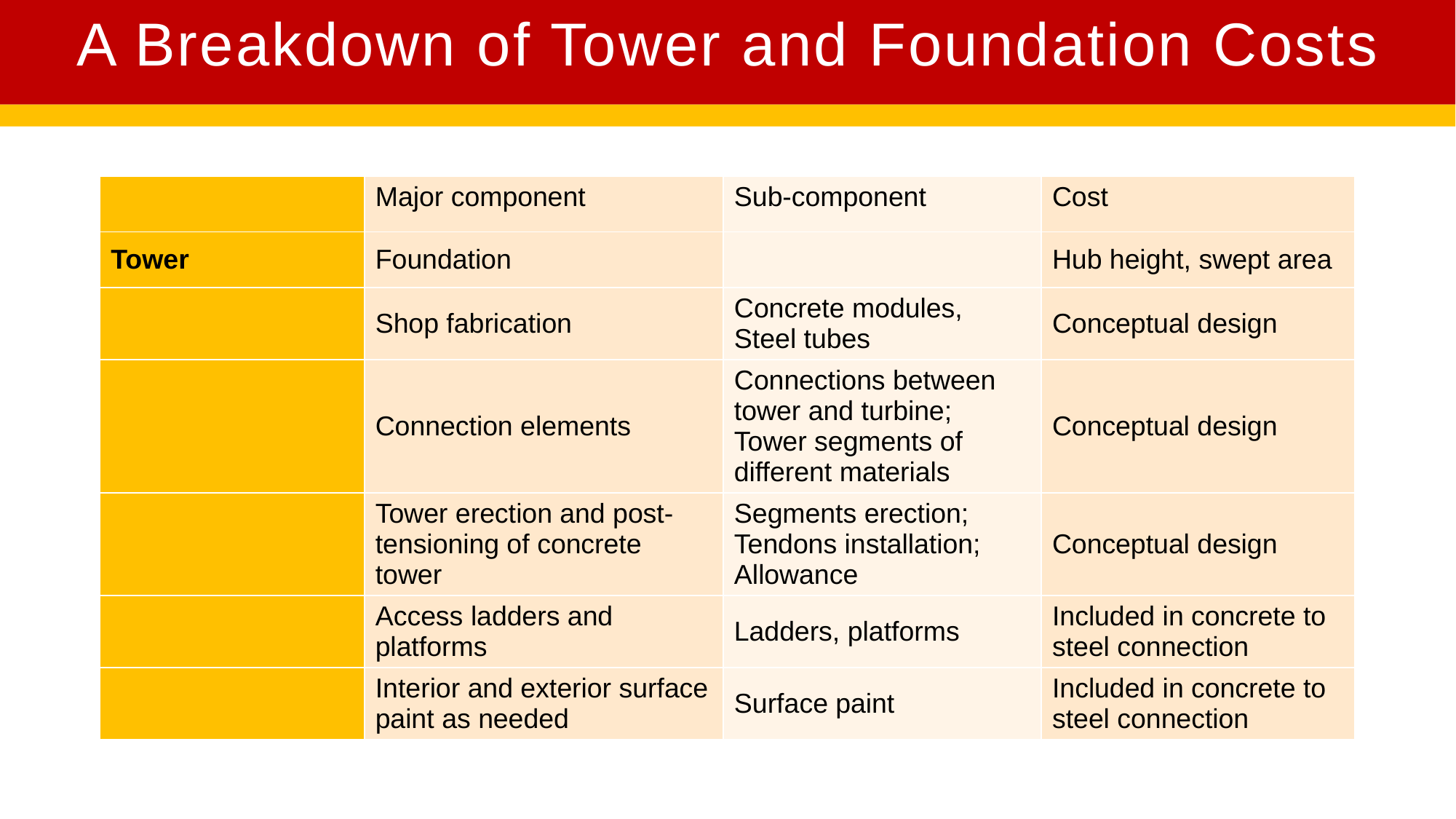

A Breakdown of Tower and Foundation Costs
|  | Major component | Sub-component | Cost |
| --- | --- | --- | --- |
| Tower | Foundation |  | Hub height, swept area |
|  | Shop fabrication | Concrete modules, Steel tubes | Conceptual design |
|  | Connection elements | Connections between tower and turbine; Tower segments of different materials | Conceptual design |
|  | Tower erection and post-tensioning of concrete tower | Segments erection; Tendons installation; Allowance | Conceptual design |
|  | Access ladders and platforms | Ladders, platforms | Included in concrete to steel connection |
|  | Interior and exterior surface paint as needed | Surface paint | Included in concrete to steel connection |
#